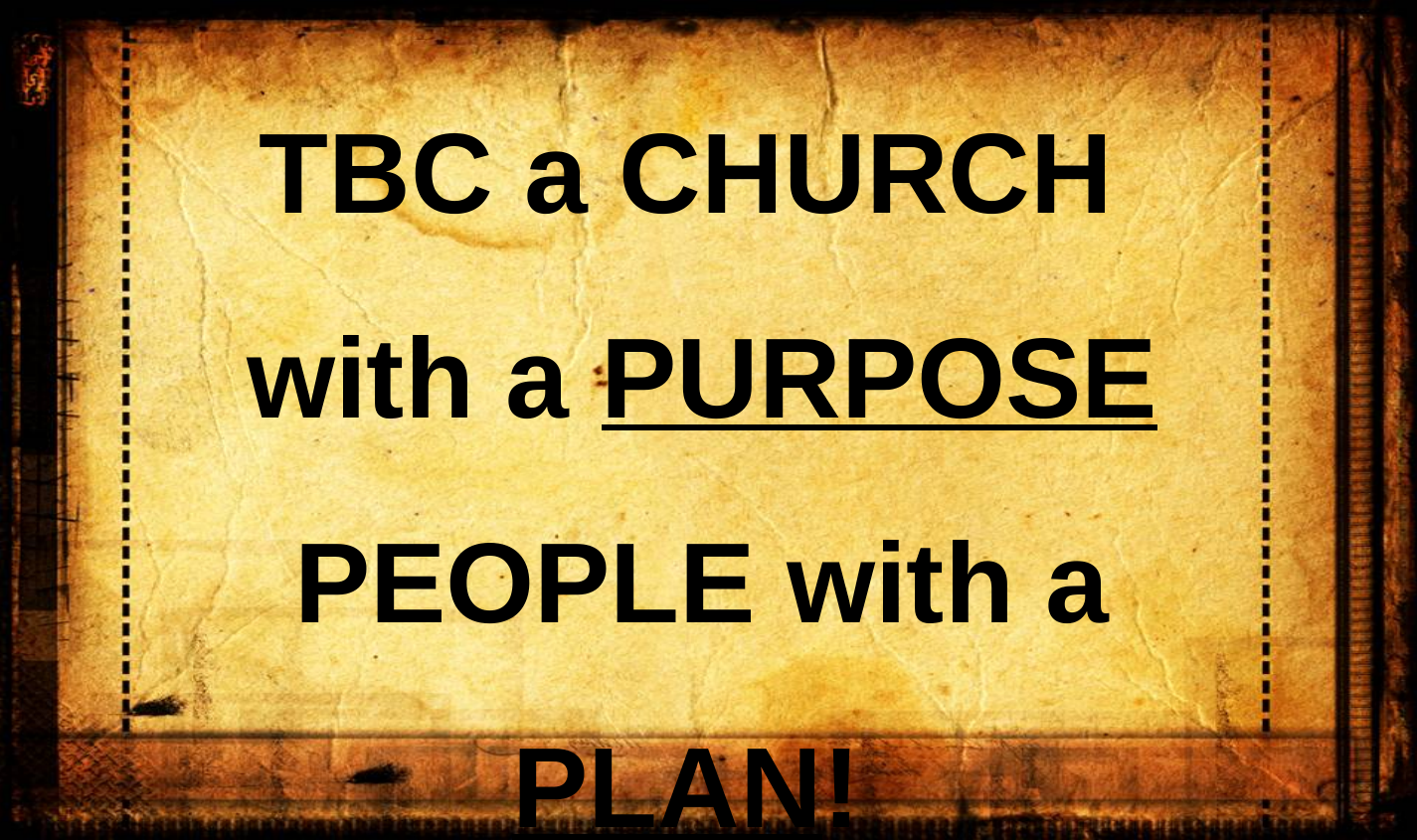

TBC a CHURCH
with a PURPOSE
PEOPLE with a PLAN!